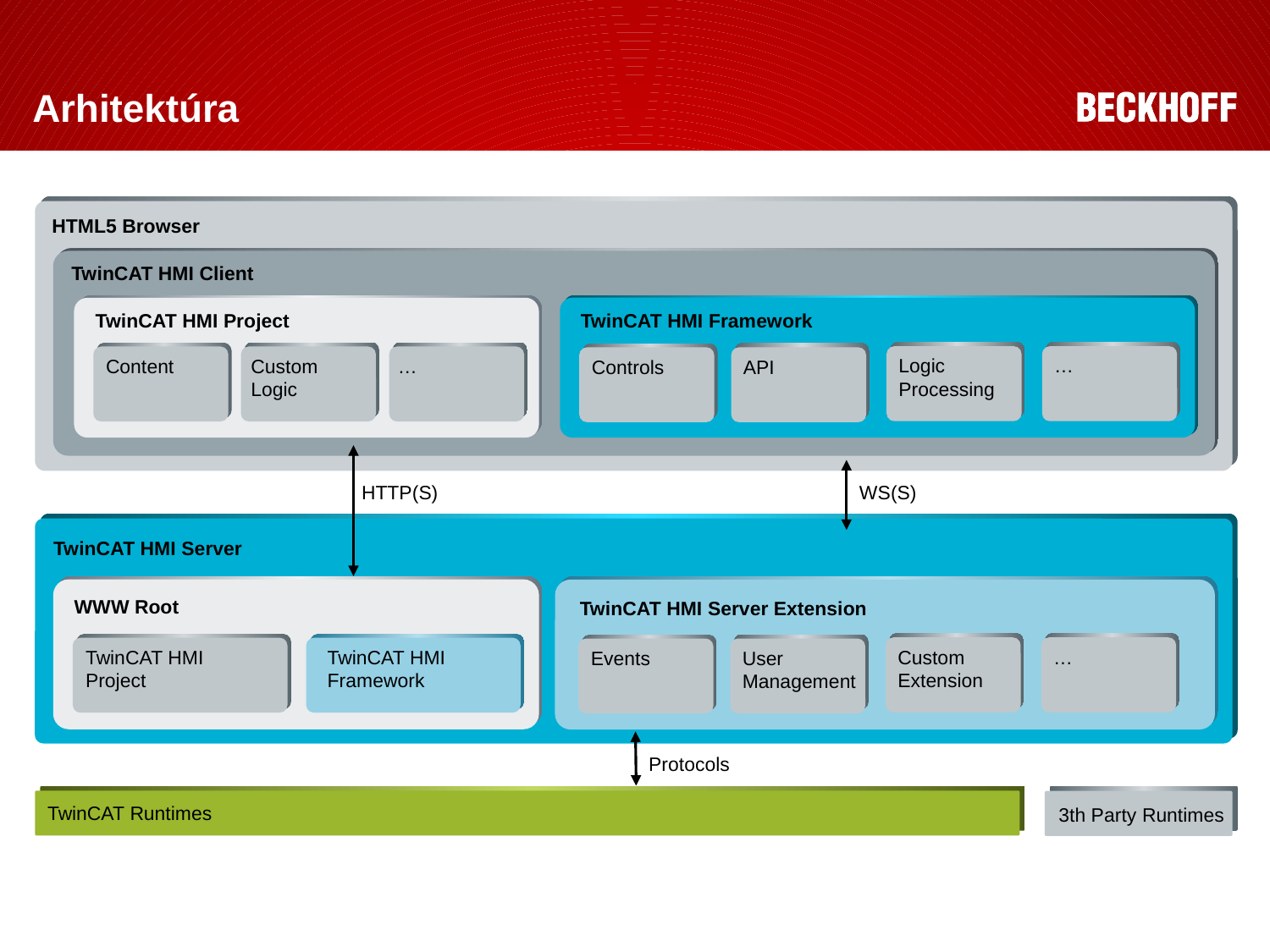

# Arhitektúra

HTML5 Browser

TwinCAT HMI Client

Visual Studio®

TwinCAT HMI

TwinCAT HMI Framework

TwinCAT HMI Creator

TwinCAT 3

Programming

System Manager

TwinCAT HMI Project

Custom
Logic

…

Content

TwinCAT HMI Framework

Logic
Processing

…

API

Controls
HTTP(S), WS(S)
Deploy
WS(S)
HTTP(S)

TwinCAT HMI Server

WWW Root

TwinCAT HMI Project

TwinCAT HMI Framework

TwinCAT HMI Server Extension

Custom
Extension

…

User
Management

Events
ADS

TwinCAT Runtimes

TwinCAT HMI Server

TwinCAT HMI Server Extension

…

User Management

Custom Extension

Events

TwinCAT HMI Server Extension

Custom
Extension

…

User
Management

Events

WWW Root

TwinCAT HMI Project

TwinCAT HMI Framework
ADS
Protocols

TwinCAT Runtimes

TwinCAT Runtimes

3th Party Runtimes